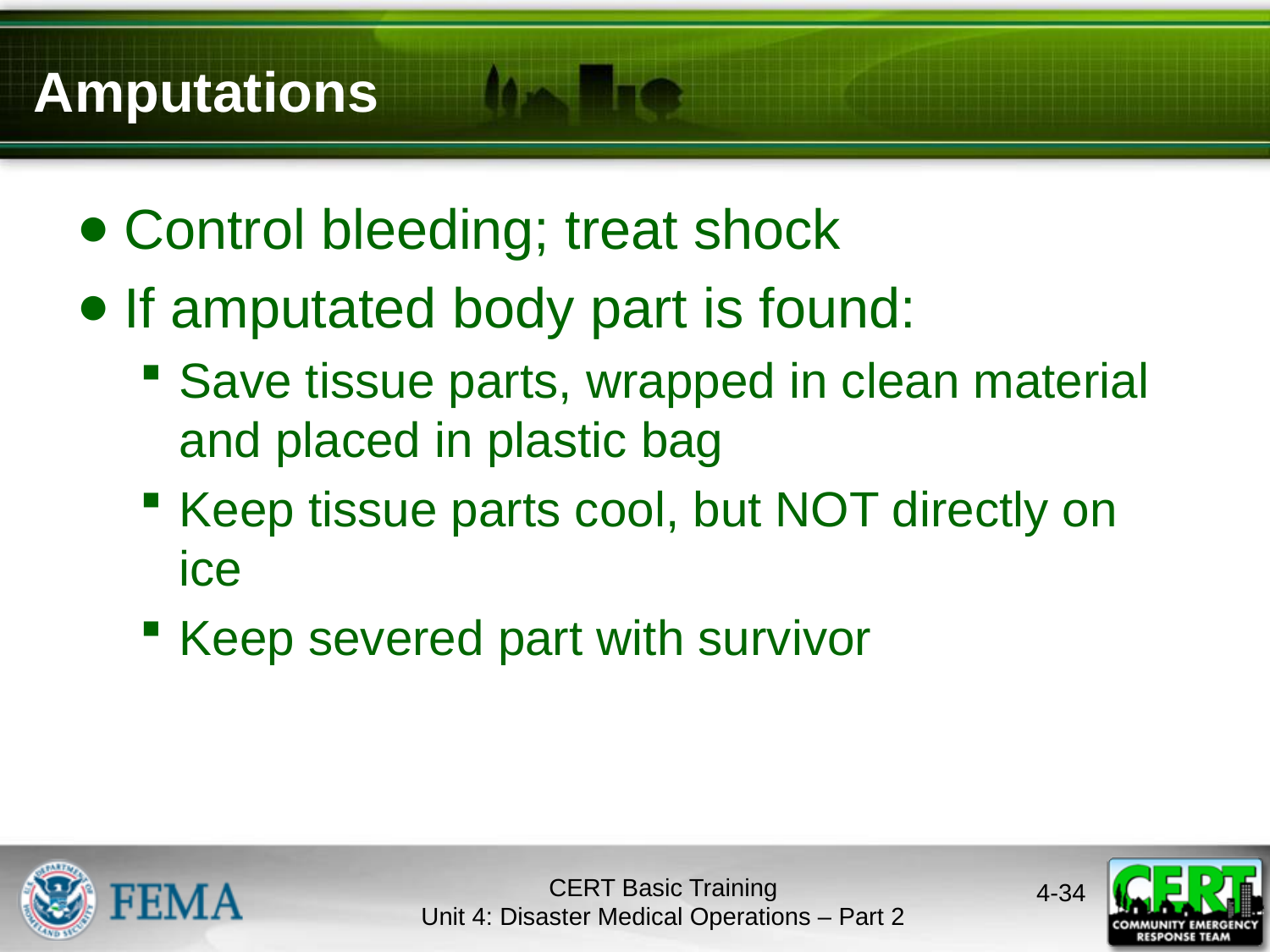

# Amputations
Control bleeding; treat shock
If amputated body part is found:
Save tissue parts, wrapped in clean material and placed in plastic bag
Keep tissue parts cool, but NOT directly on ice
Keep severed part with survivor
CERT Basic Training
Unit 4: Disaster Medical Operations – Part 2
4-34